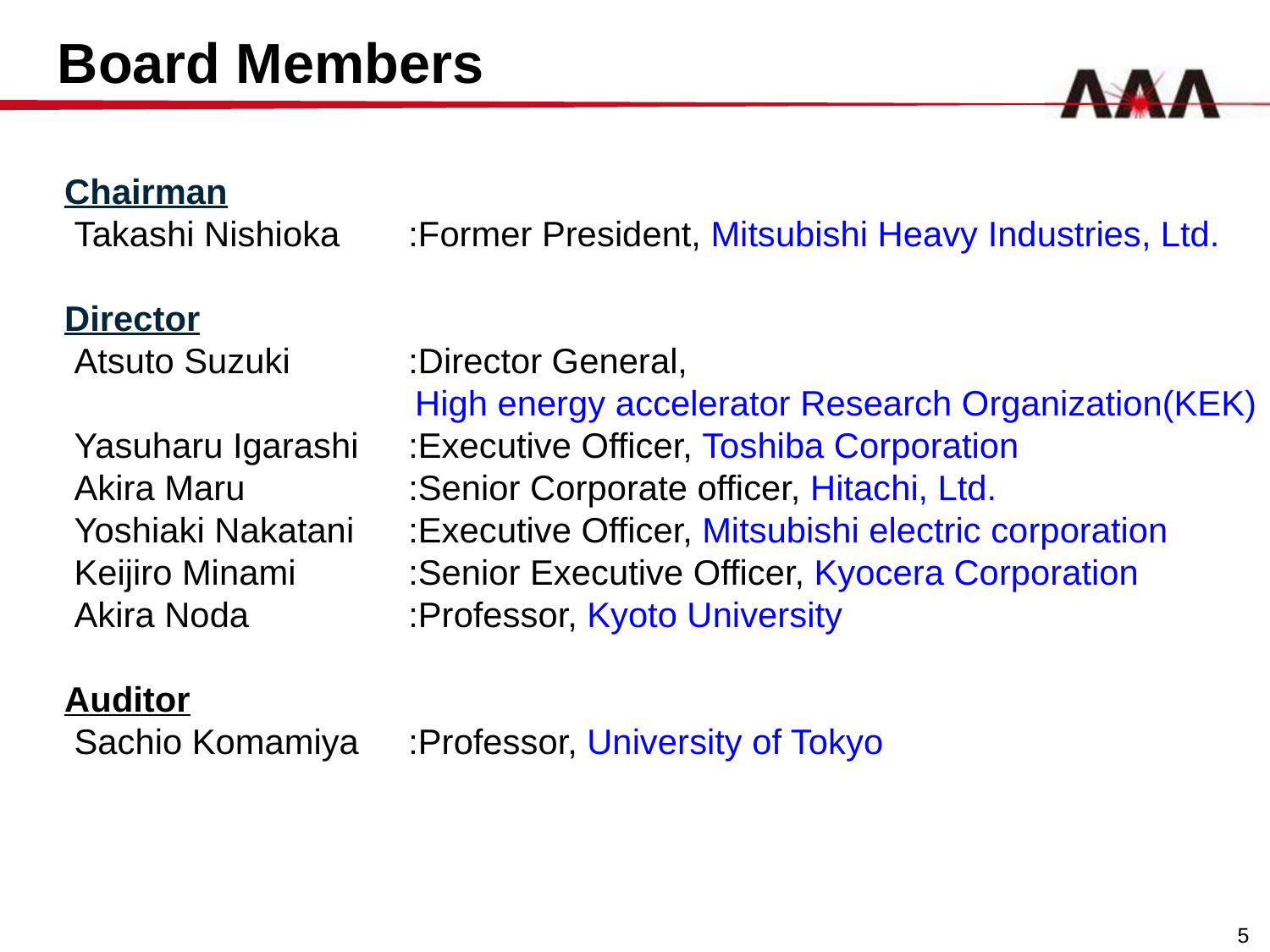

Board Members
Chairman
 Takashi Nishioka	:Former President, Mitsubishi Heavy Industries, Ltd.

Director
 Atsuto Suzuki	:Director General,
                                    High energy accelerator Research Organization(KEK)
 Yasuharu Igarashi 	:Executive Officer, Toshiba Corporation
 Akira Maru		:Senior Corporate officer, Hitachi, Ltd.
 Yoshiaki Nakatani 	:Executive Officer, Mitsubishi electric corporation
 Keijiro Minami	:Senior Executive Officer, Kyocera Corporation
 Akira Noda 		:Professor, Kyoto University

Auditor
 Sachio Komamiya 	:Professor, University of Tokyo
5